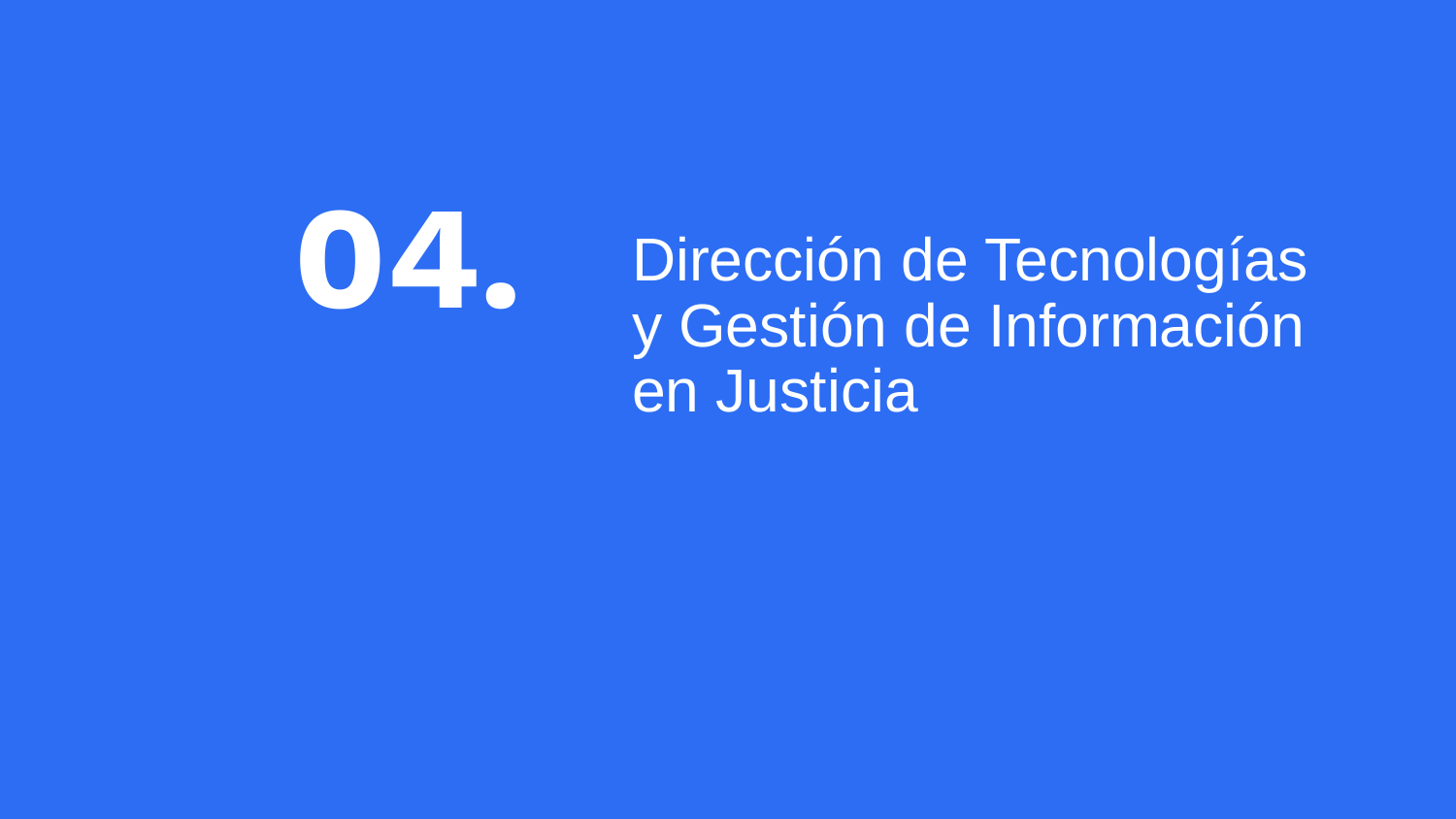

04.
# Dirección de Tecnologías y Gestión de Información en Justicia